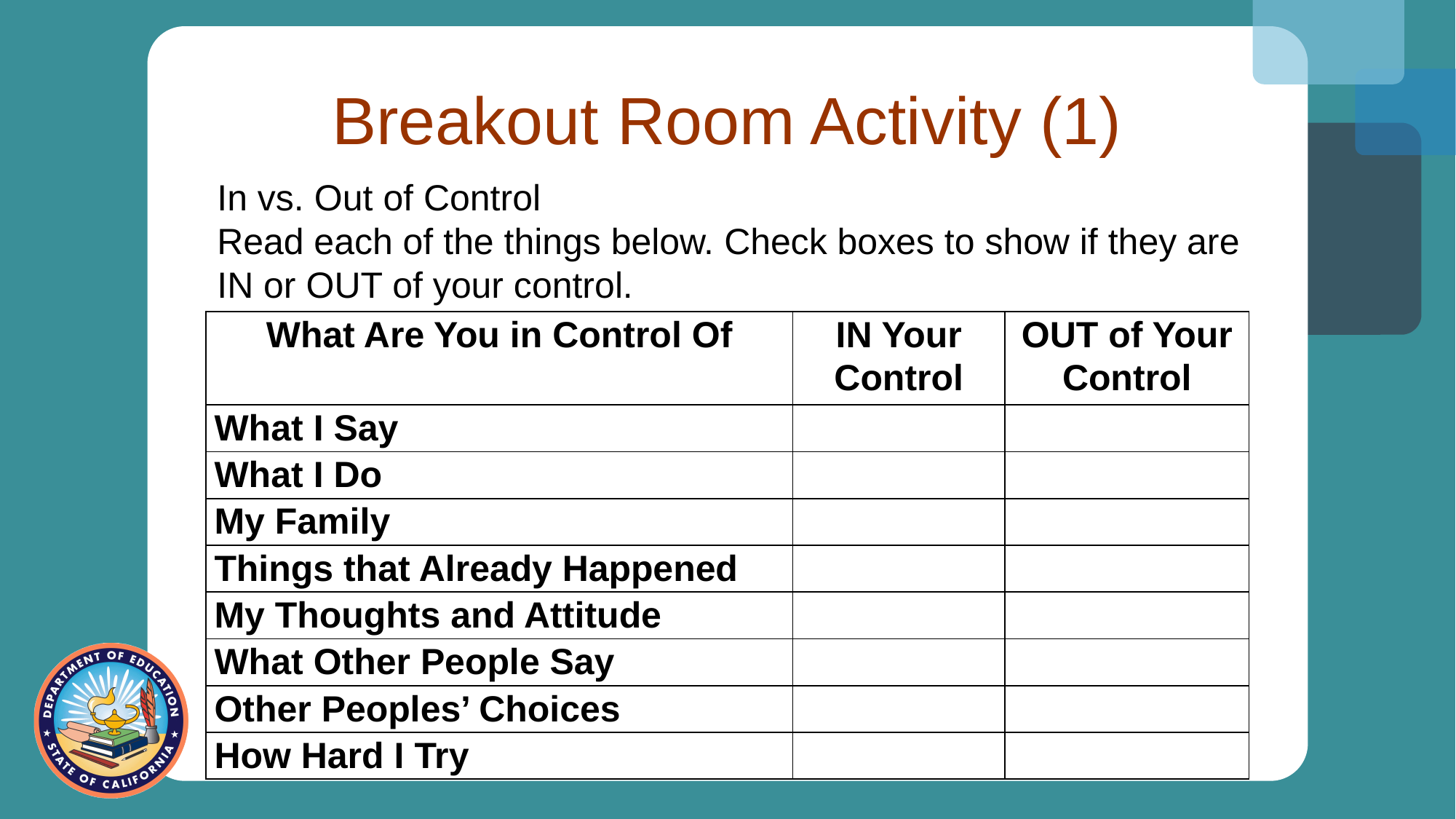

# Breakout Room Activity (1)
In vs. Out of Control
Read each of the things below. Check boxes to show if they are IN or OUT of your control.
| What Are You in Control Of | IN Your Control | OUT of Your Control |
| --- | --- | --- |
| What I Say |  |  |
| What I Do |  |  |
| My Family |  |  |
| Things that Already Happened |  |  |
| My Thoughts and Attitude |  |  |
| What Other People Say |  |  |
| Other Peoples’ Choices |  |  |
| How Hard I Try |  |  |